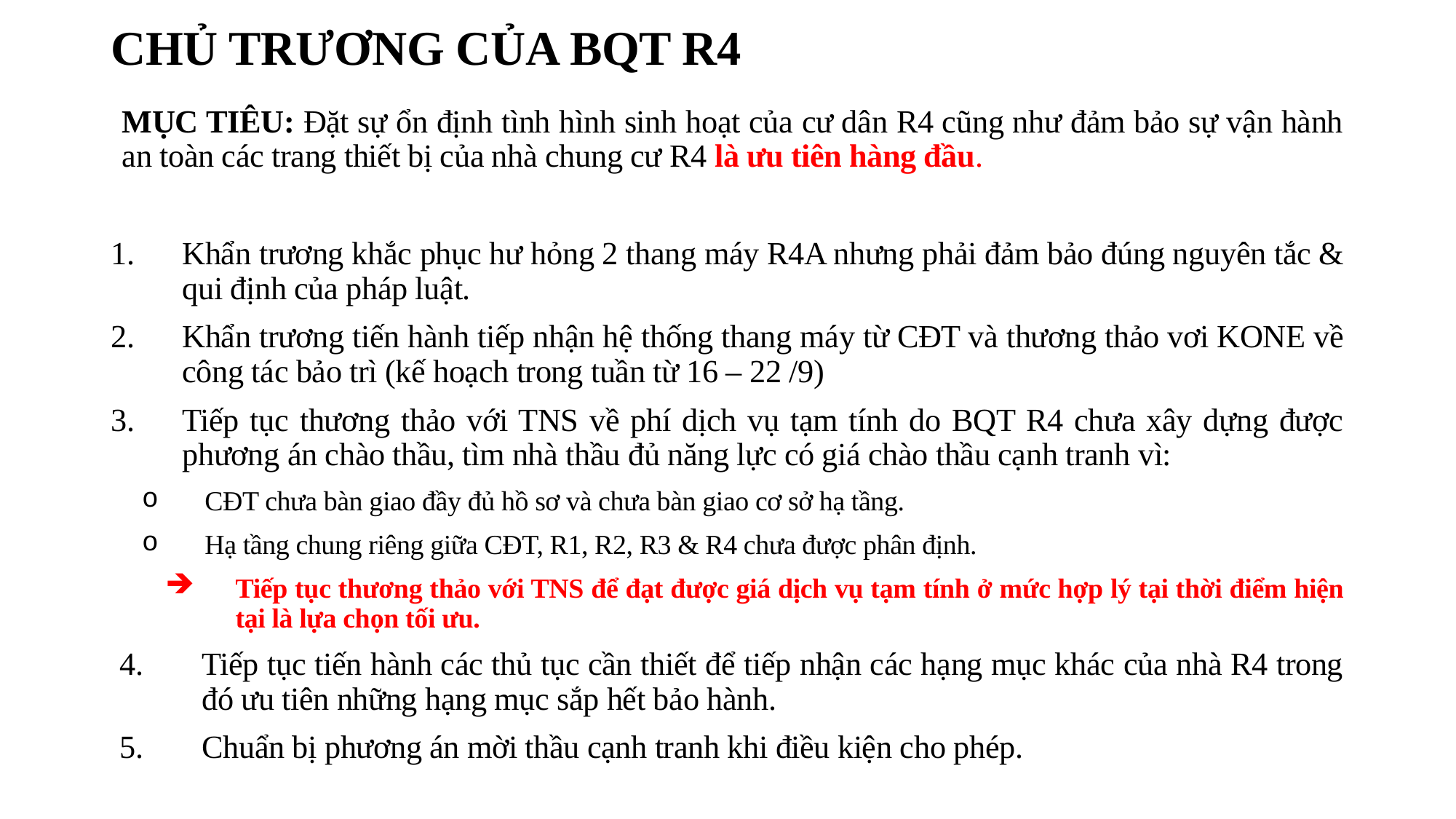

# CHỦ TRƯƠNG CỦA BQT R4
MỤC TIÊU: Đặt sự ổn định tình hình sinh hoạt của cư dân R4 cũng như đảm bảo sự vận hành an toàn các trang thiết bị của nhà chung cư R4 là ưu tiên hàng đầu.

Khẩn trương khắc phục hư hỏng 2 thang máy R4A nhưng phải đảm bảo đúng nguyên tắc & qui định của pháp luật.
Khẩn trương tiến hành tiếp nhận hệ thống thang máy từ CĐT và thương thảo vơi KONE về công tác bảo trì (kế hoạch trong tuần từ 16 – 22 /9)
Tiếp tục thương thảo với TNS về phí dịch vụ tạm tính do BQT R4 chưa xây dựng được phương án chào thầu, tìm nhà thầu đủ năng lực có giá chào thầu cạnh tranh vì:
CĐT chưa bàn giao đầy đủ hồ sơ và chưa bàn giao cơ sở hạ tầng.
Hạ tầng chung riêng giữa CĐT, R1, R2, R3 & R4 chưa được phân định.
Tiếp tục thương thảo với TNS để đạt được giá dịch vụ tạm tính ở mức hợp lý tại thời điểm hiện tại là lựa chọn tối ưu.
Tiếp tục tiến hành các thủ tục cần thiết để tiếp nhận các hạng mục khác của nhà R4 trong đó ưu tiên những hạng mục sắp hết bảo hành.
Chuẩn bị phương án mời thầu cạnh tranh khi điều kiện cho phép.